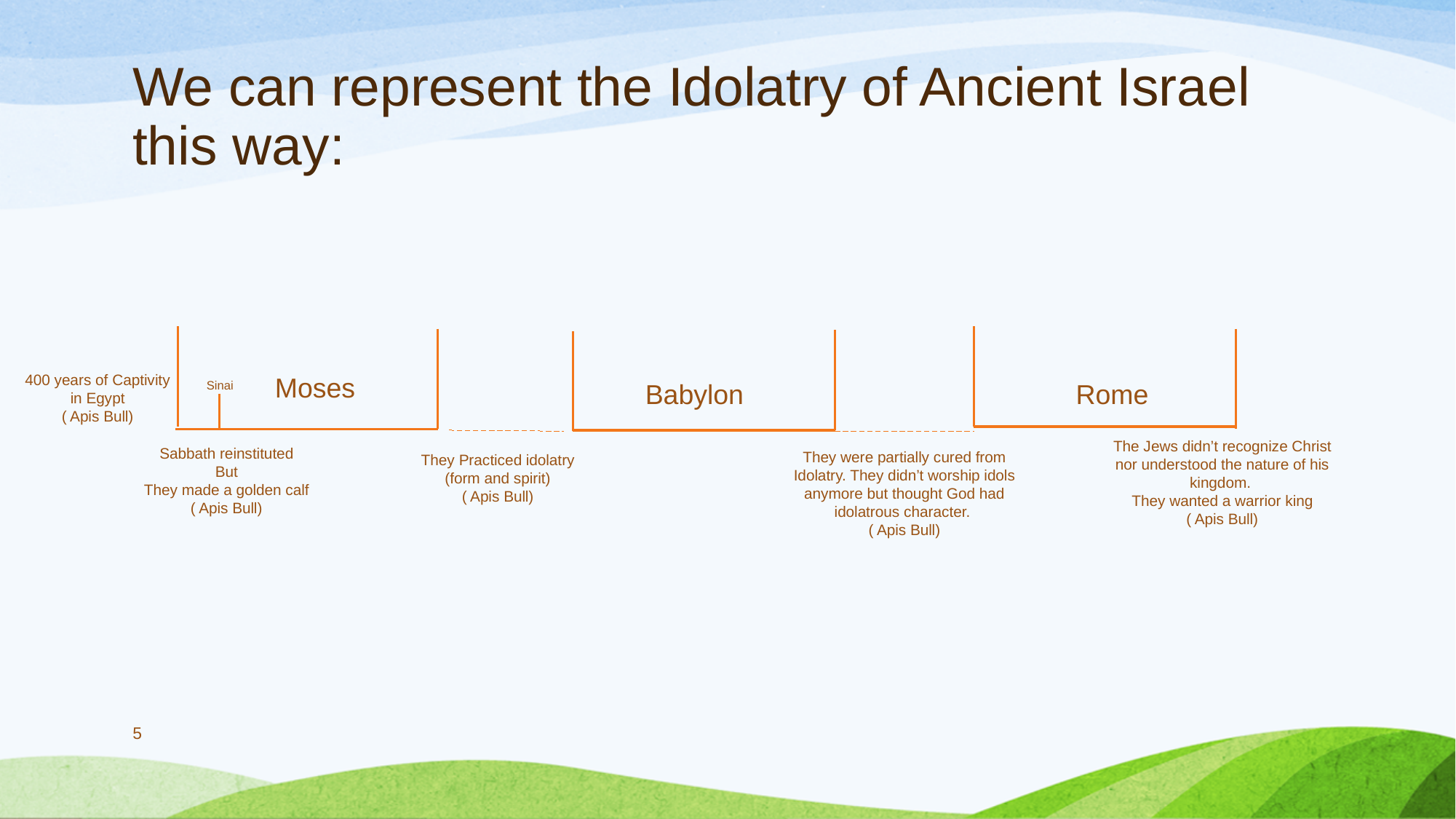

# We can represent the Idolatry of Ancient Israel this way:

400 years of Captivity in Egypt
( Apis Bull)
Moses
Babylon
Rome
Sinai

The Jews didn’t recognize Christ nor understood the nature of his kingdom.
They wanted a warrior king
( Apis Bull)
Sabbath reinstituted
But
They made a golden calf
( Apis Bull)
They were partially cured from Idolatry. They didn’t worship idols anymore but thought God had idolatrous character.
( Apis Bull)
They Practiced idolatry
(form and spirit)
( Apis Bull)
5